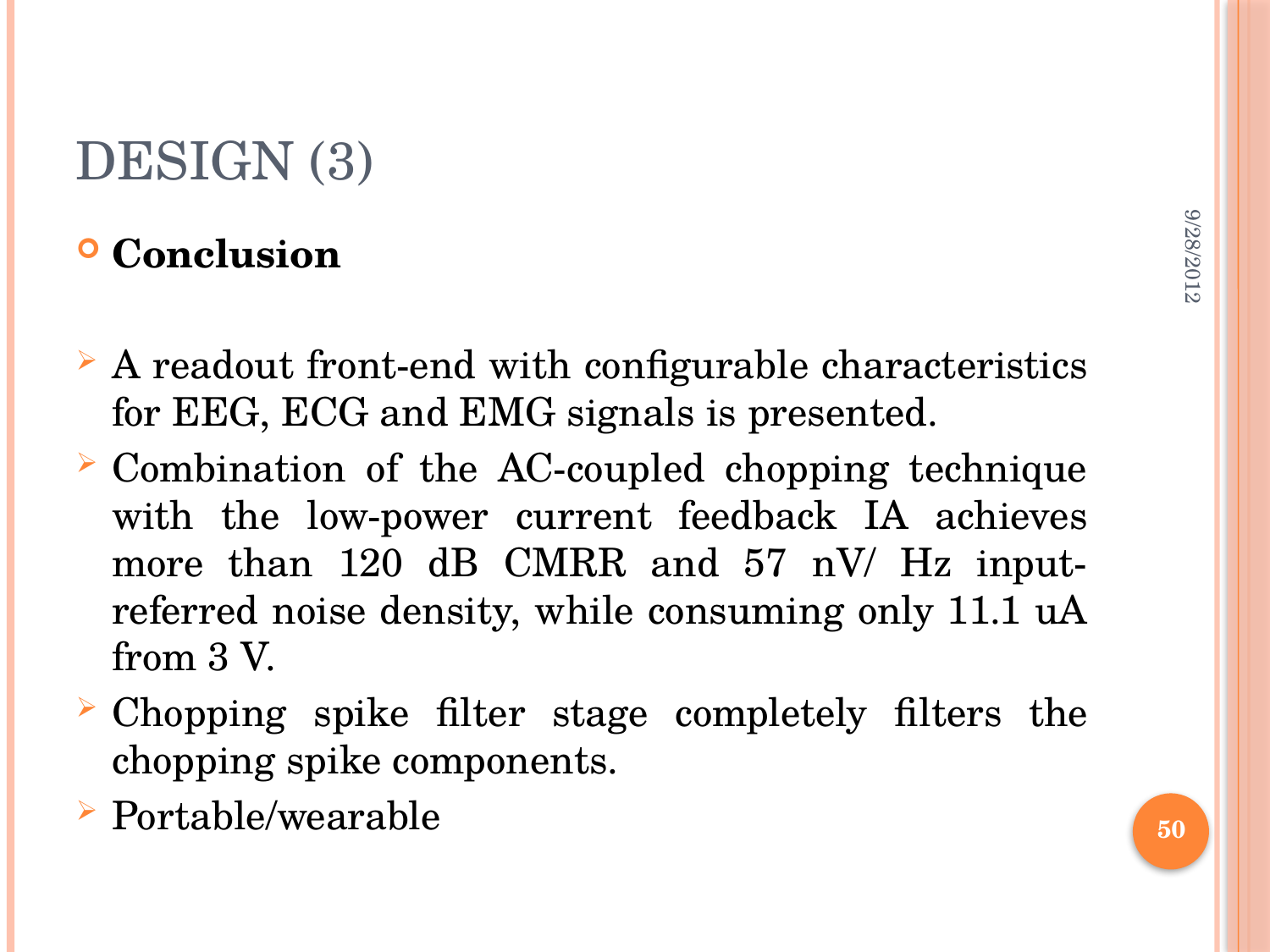

# DESIGN (3)
9/28/2012
Conclusion

A readout front-end with conﬁgurable characteristics for EEG, ECG and EMG signals is presented.
Combination of the AC-coupled chopping technique with the low-power current feedback IA achieves more than 120 dB CMRR and 57 nV/ Hz input-referred noise density, while consuming only 11.1 uA from 3 V.
Chopping spike ﬁlter stage completely ﬁlters the chopping spike components.
Portable/wearable

50